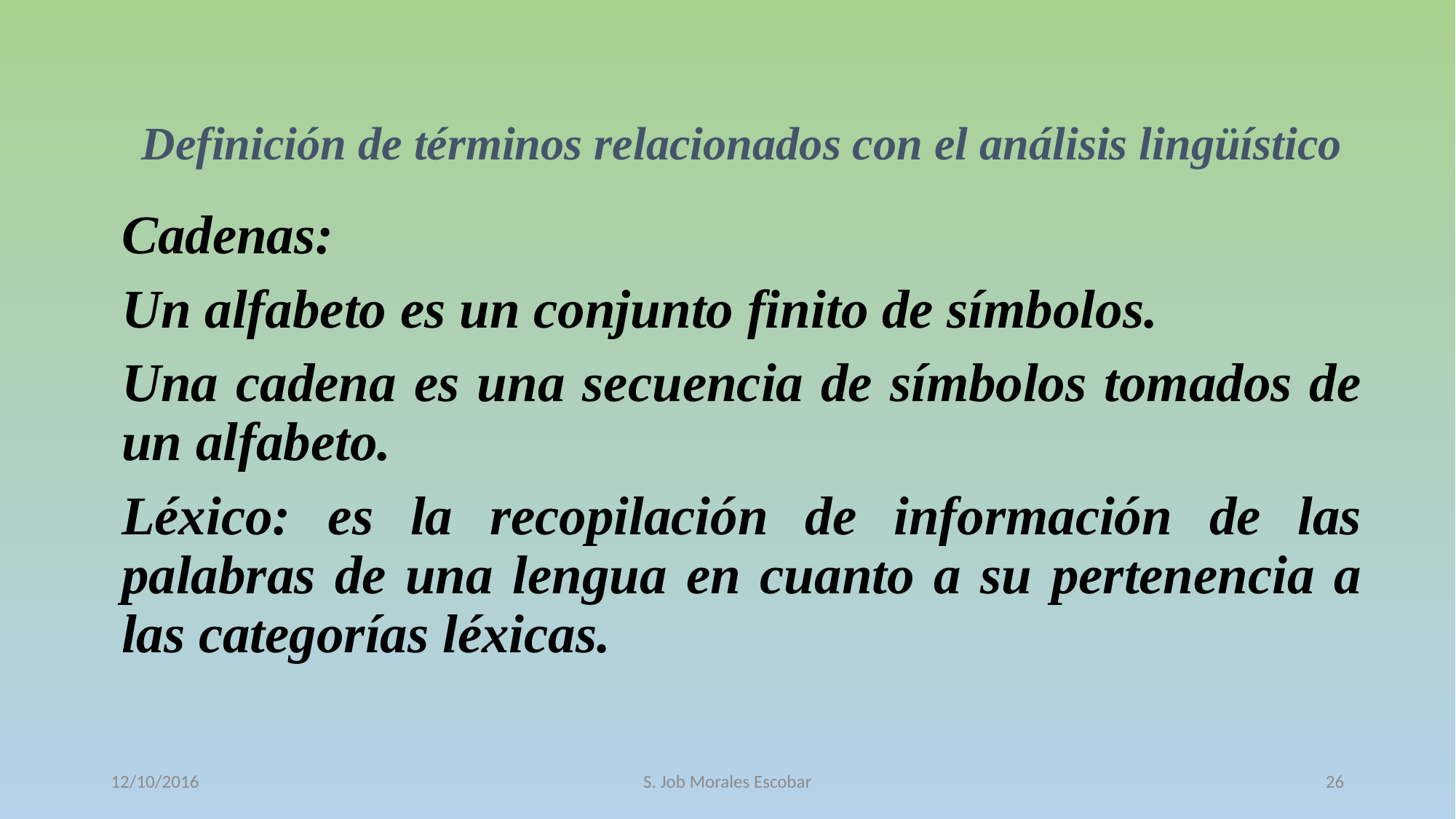

# Definición de términos relacionados con el análisis lingüístico
Cadenas:
Un alfabeto es un conjunto finito de símbolos.
Una cadena es una secuencia de símbolos tomados de un alfabeto.
Léxico: es la recopilación de información de las palabras de una lengua en cuanto a su pertenencia a las categorías léxicas.
12/10/2016
S. Job Morales Escobar
26